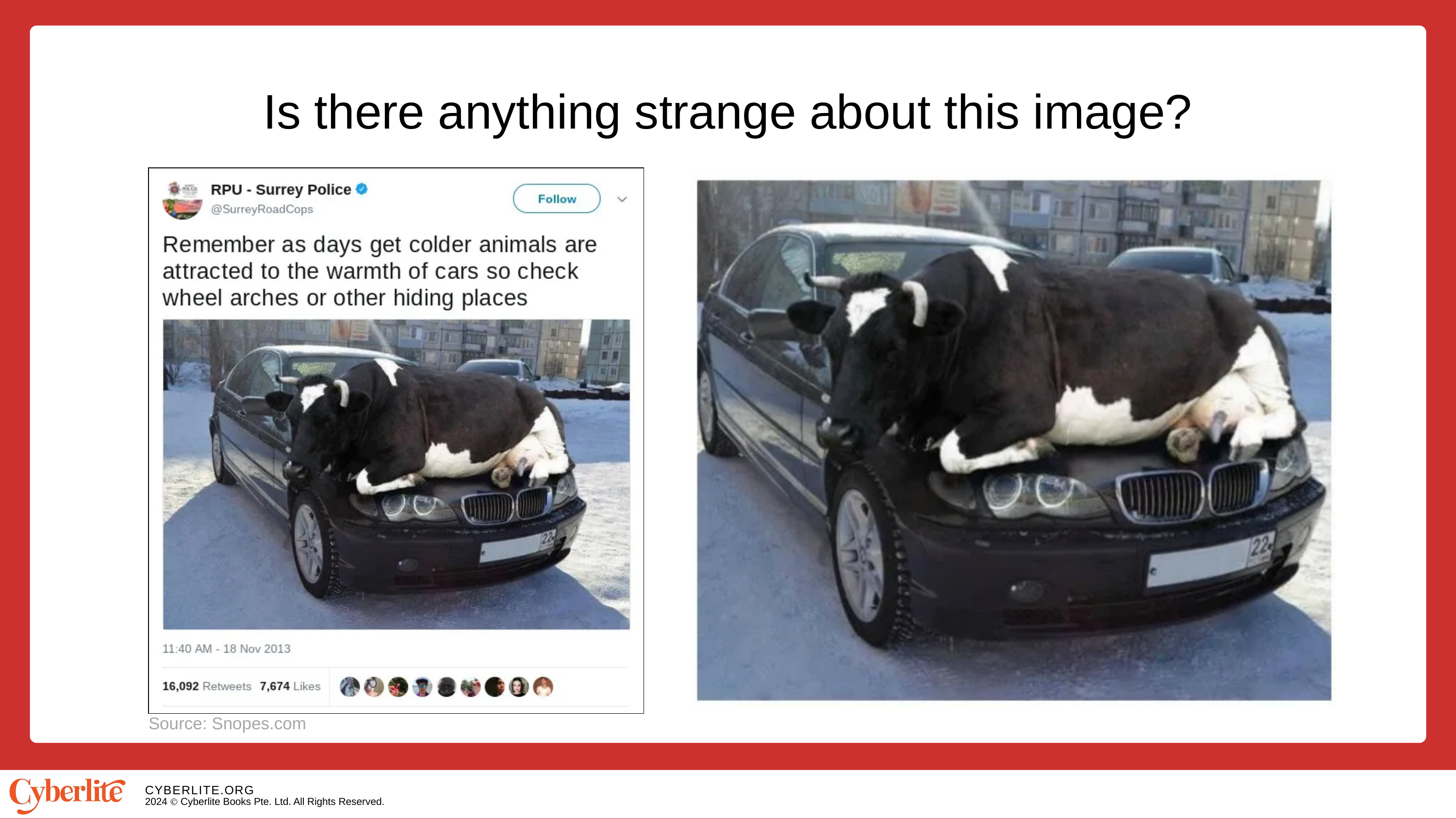

Is there anything strange about this image?

Source: Snopes.com